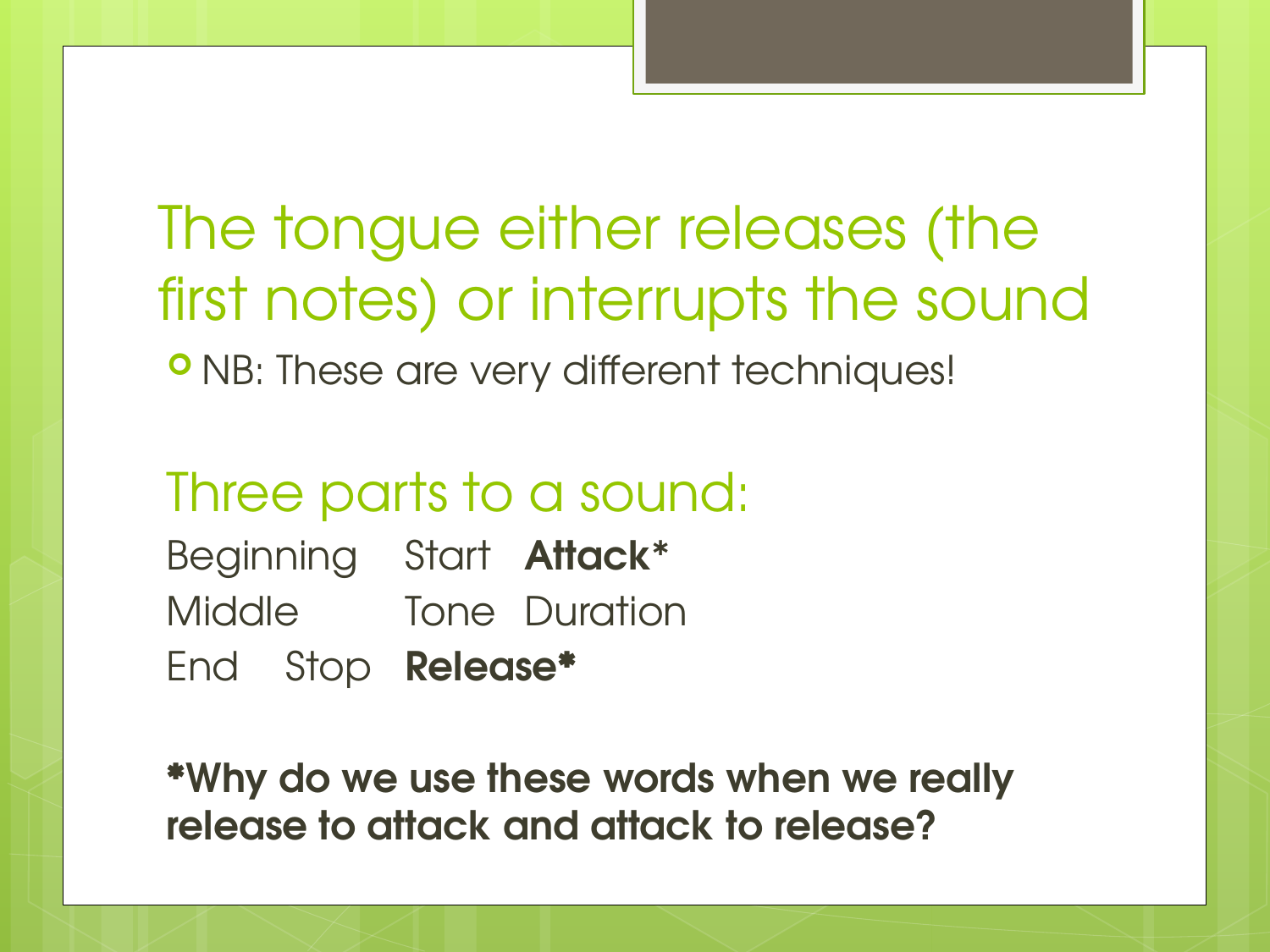

# The tongue either releases (the first notes) or interrupts the sound
NB: These are very different techniques!

Three parts to a sound:
	Beginning	Start		Attack*
	Middle	Tone		Duration
	End		Stop		Release*

*Why do we use these words when we really release to attack and attack to release?